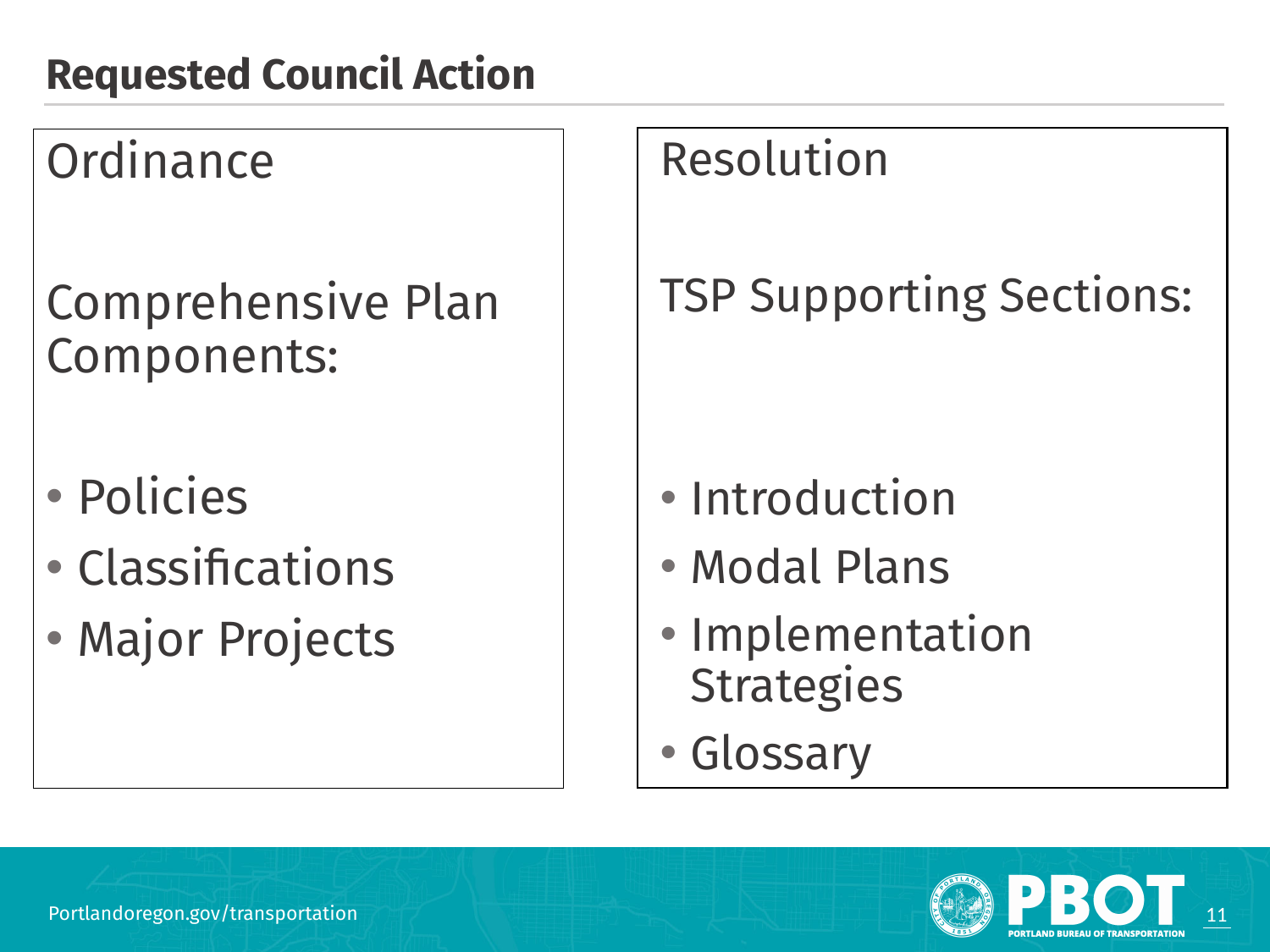

# Requested Council Action

Resolution

TSP Supporting Sections:

Introduction
Modal Plans
Implementation Strategies
Glossary
Ordinance

Comprehensive Plan Components:

Policies
Classifications
Major Projects